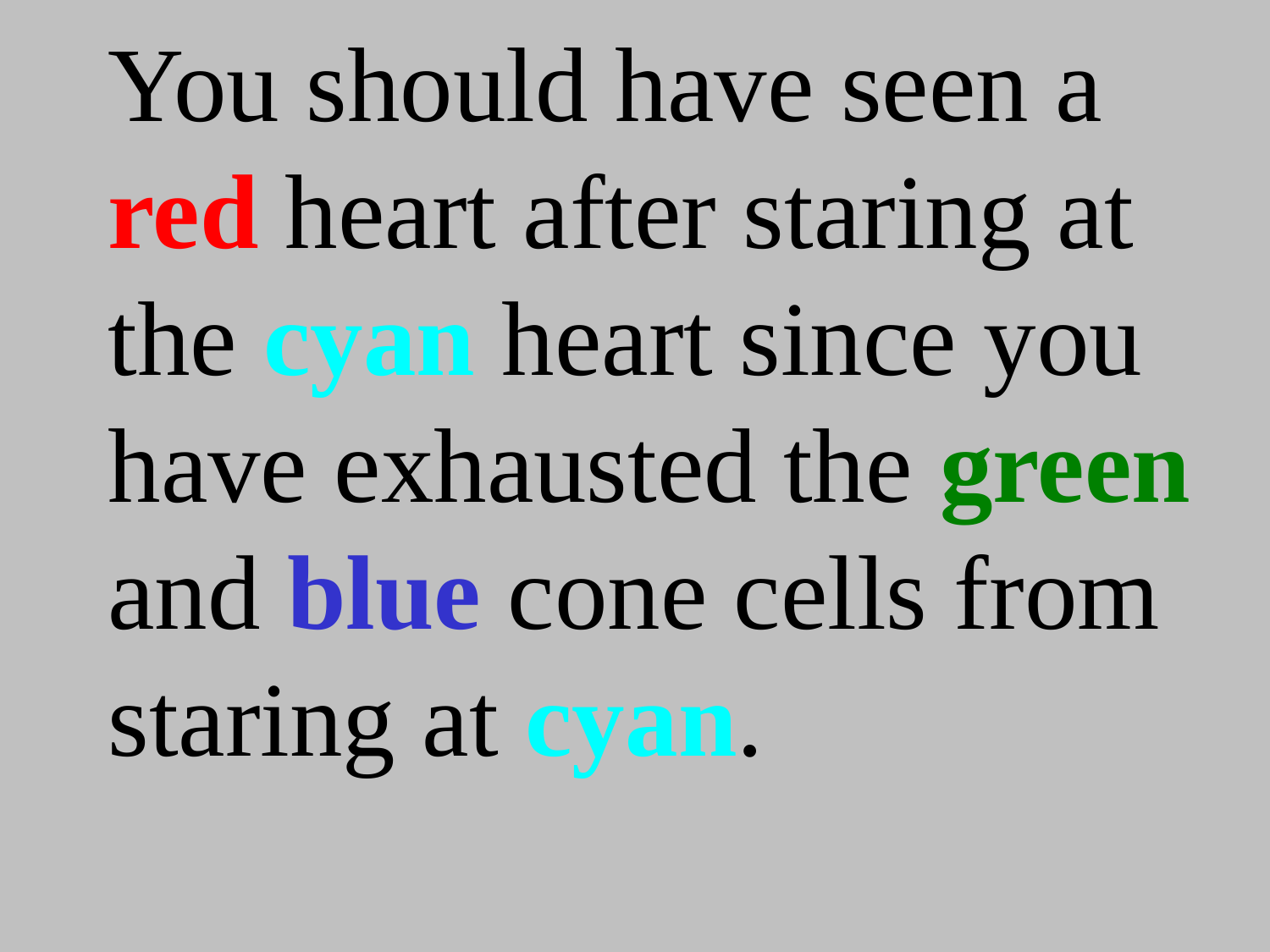

# You should have seen a red heart after staring at the cyan heart since you have exhausted the green and blue cone cells from staring at cyan.